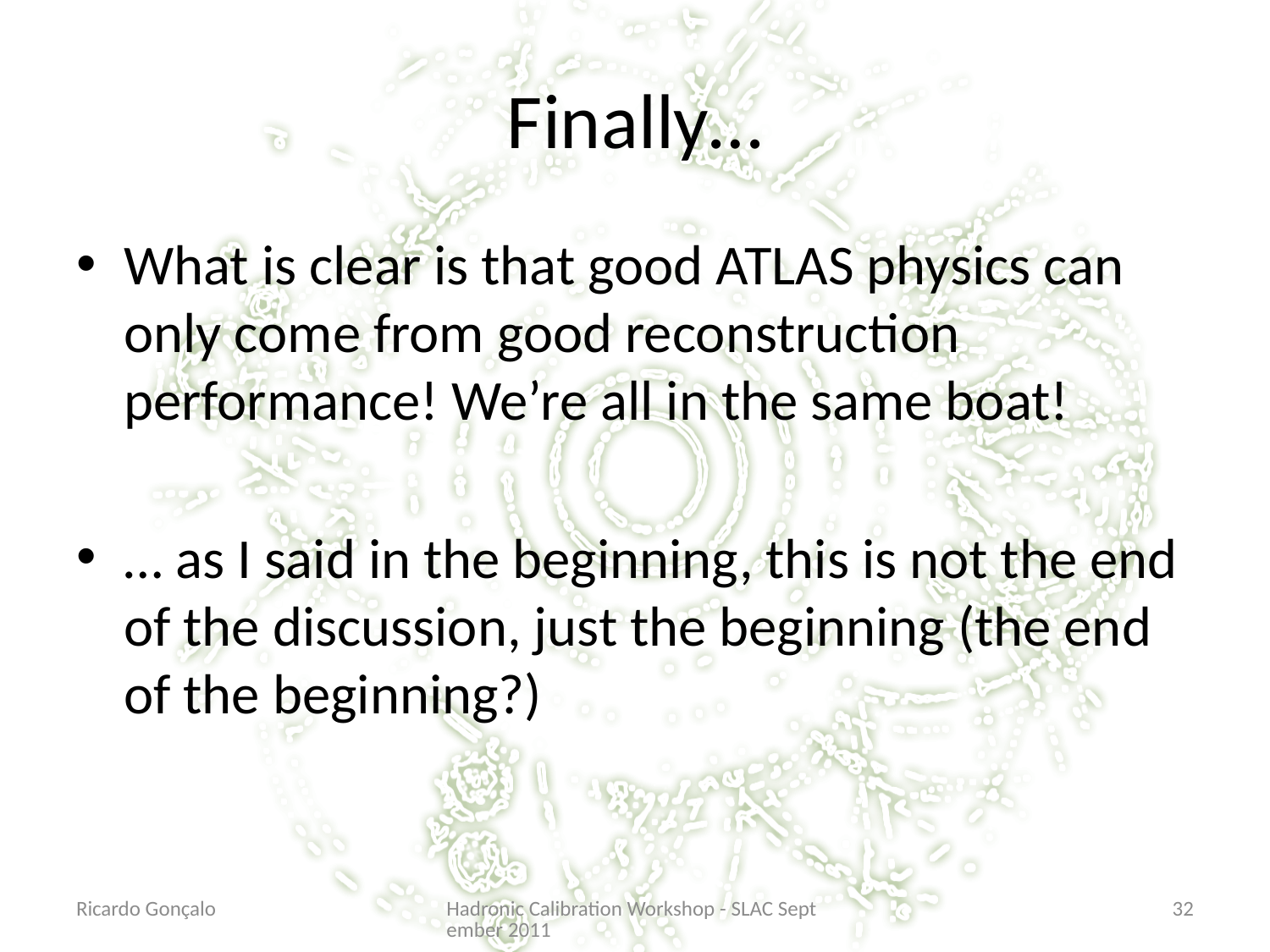

# Finally…
What is clear is that good ATLAS physics can only come from good reconstruction performance! We’re all in the same boat!

… as I said in the beginning, this is not the end of the discussion, just the beginning (the end of the beginning?)
Ricardo Gonçalo
Hadronic Calibration Workshop - SLAC September 2011
32